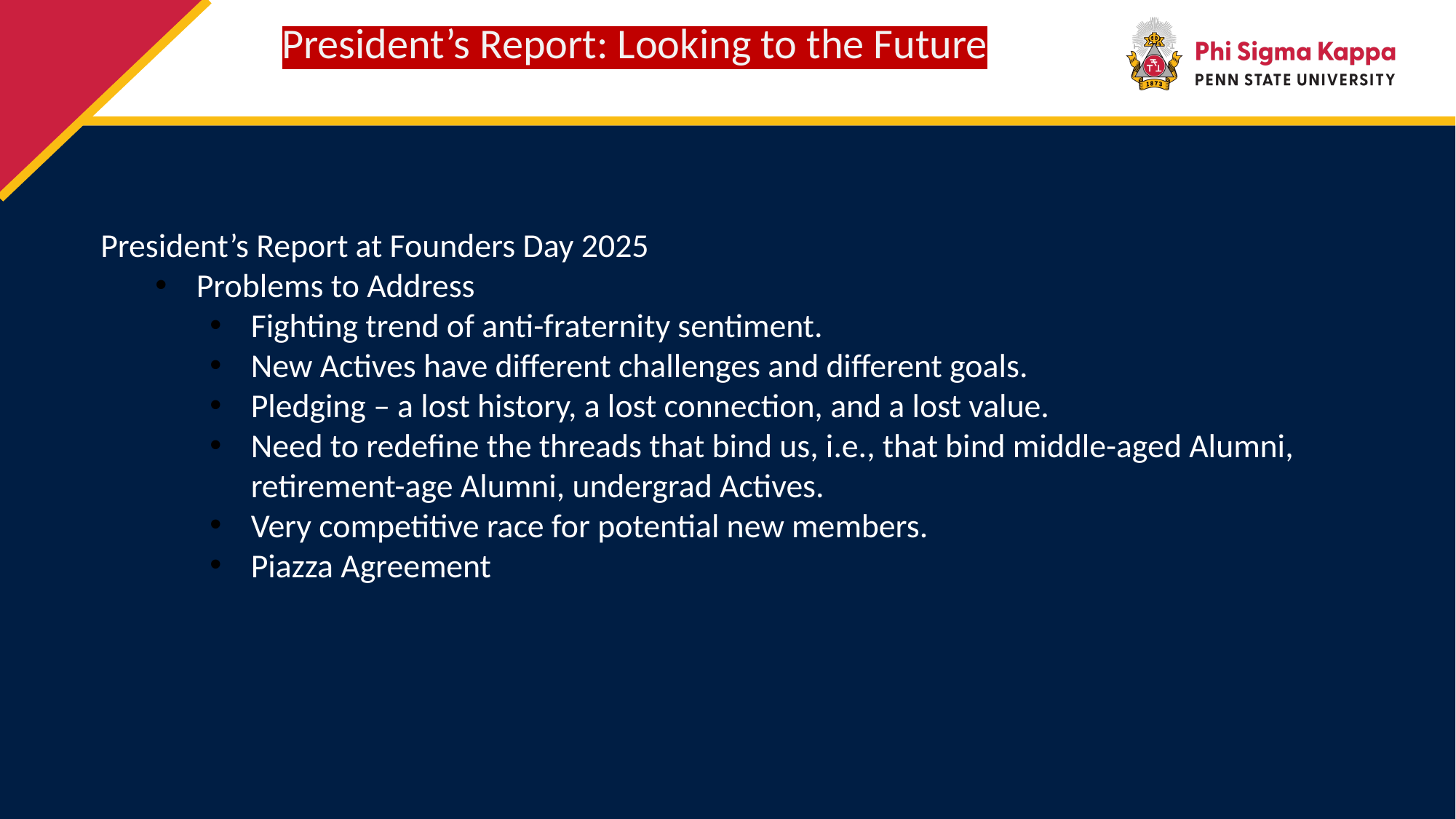

# President’s Report: Looking to the Future
President’s Report at Founders Day 2025
Problems to Address
Fighting trend of anti-fraternity sentiment.
New Actives have different challenges and different goals.
Pledging – a lost history, a lost connection, and a lost value.
Need to redefine the threads that bind us, i.e., that bind middle-aged Alumni, retirement-age Alumni, undergrad Actives.
Very competitive race for potential new members.
Piazza Agreement